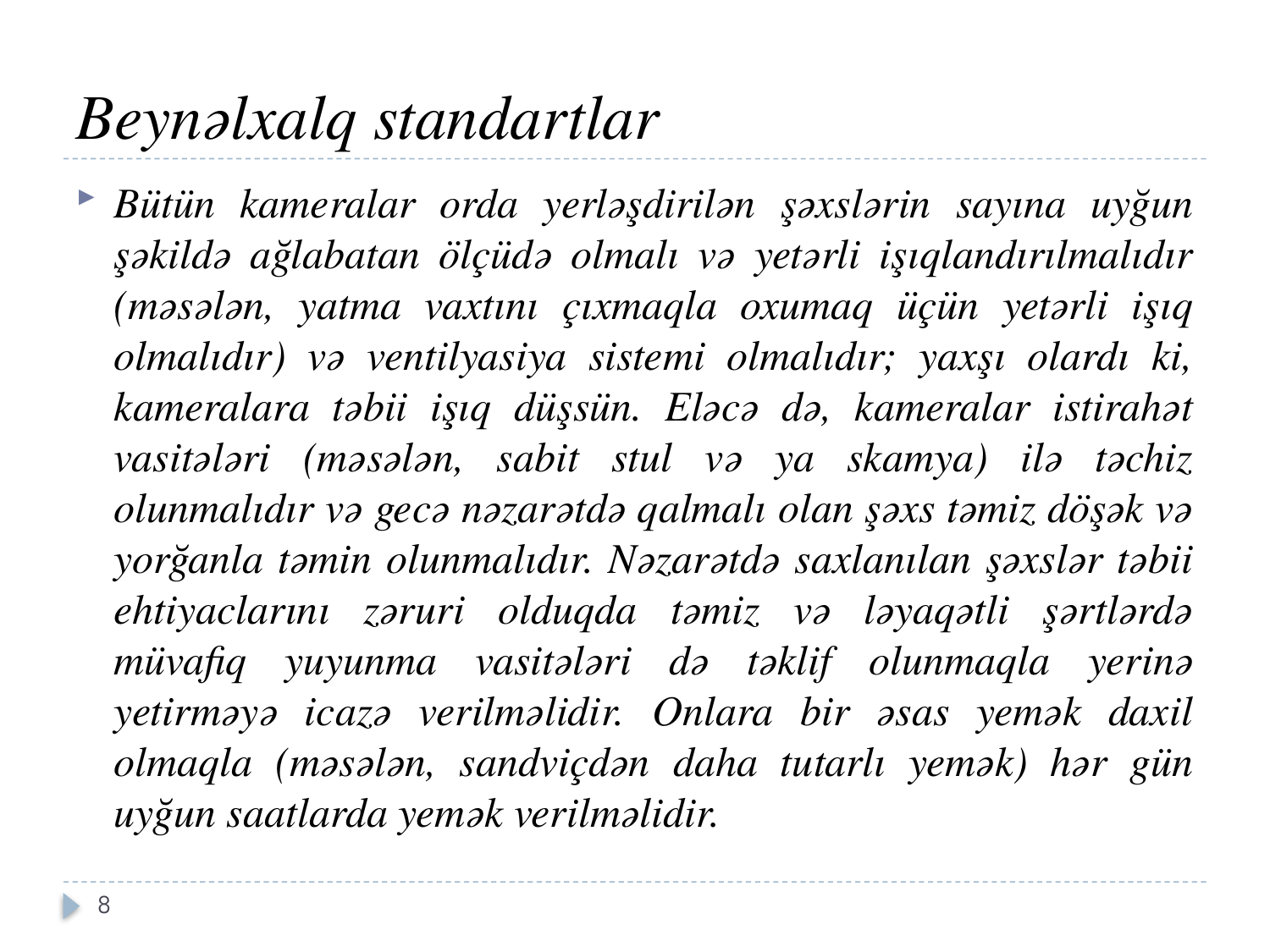

# Beynəlxalq standartlar
Bütün kameralar orda yerləşdirilən şəxslərin sayına uyğun şəkildə ağlabatan ölçüdə olmalı və yetərli işıqlandırılmalıdır (məsələn, yatma vaxtını çıxmaqla oxumaq üçün yetərli işıq olmalıdır) və ventilyasiya sistemi olmalıdır; yaxşı olardı ki, kameralara təbii işıq düşsün. Eləcə də, kameralar istirahət vasitələri (məsələn, sabit stul və ya skamya) ilə təchiz olunmalıdır və gecə nəzarətdə qalmalı olan şəxs təmiz döşək və yorğanla təmin olunmalıdır. Nəzarətdə saxlanılan şəxslər təbii ehtiyaclarını zəruri olduqda təmiz və ləyaqətli şərtlərdə müvafiq yuyunma vasitələri də təklif olunmaqla yerinə yetirməyə icazə verilməlidir. Onlara bir əsas yemək daxil olmaqla (məsələn, sandviçdən daha tutarlı yemək) hər gün uyğun saatlarda yemək verilməlidir.
8